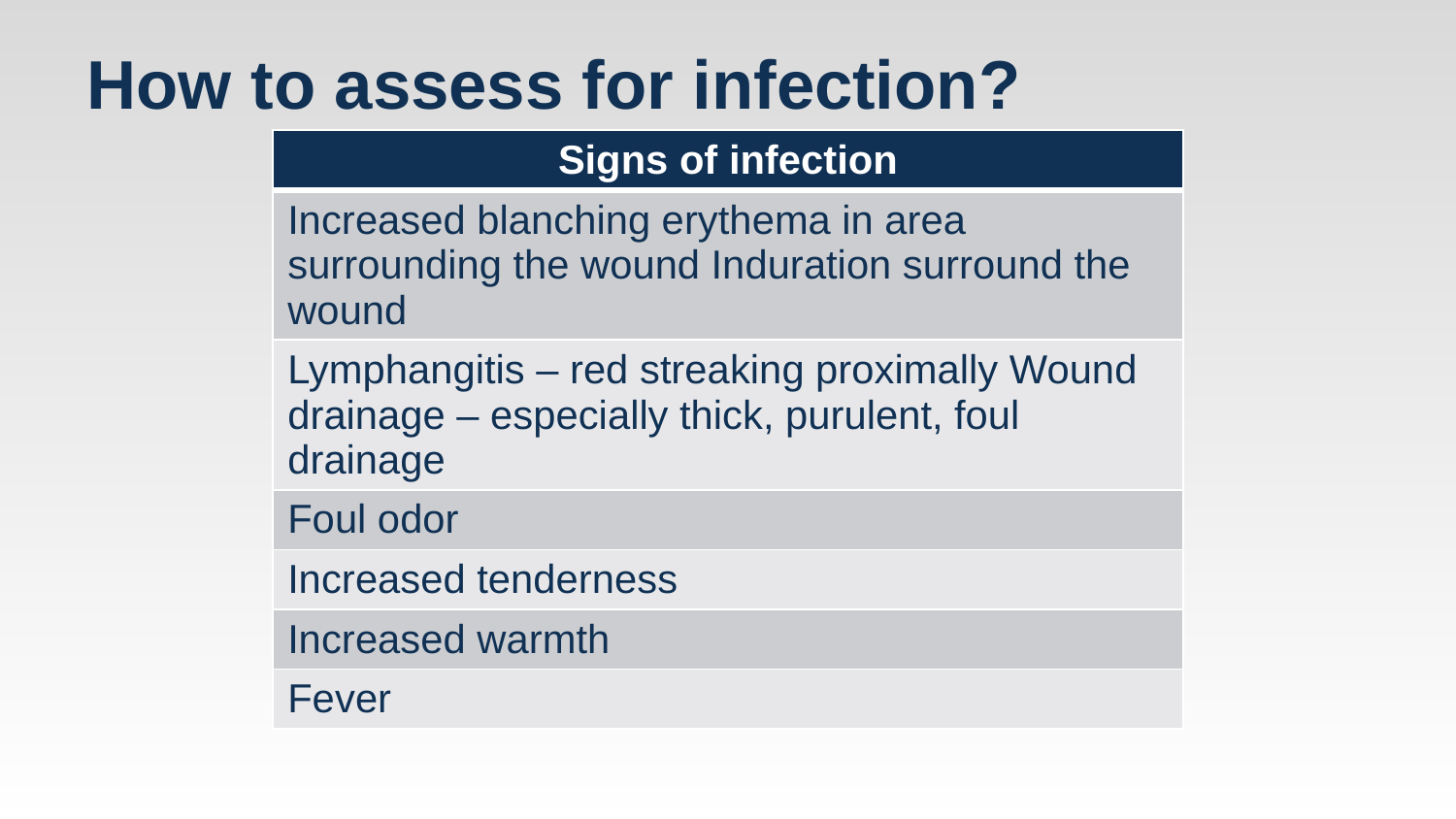

# How to assess for infection?
| Signs of infection |
| --- |
| Increased blanching erythema in area surrounding the wound Induration surround the wound |
| Lymphangitis – red streaking proximally Wound drainage – especially thick, purulent, foul drainage |
| Foul odor |
| Increased tenderness |
| Increased warmth |
| Fever |